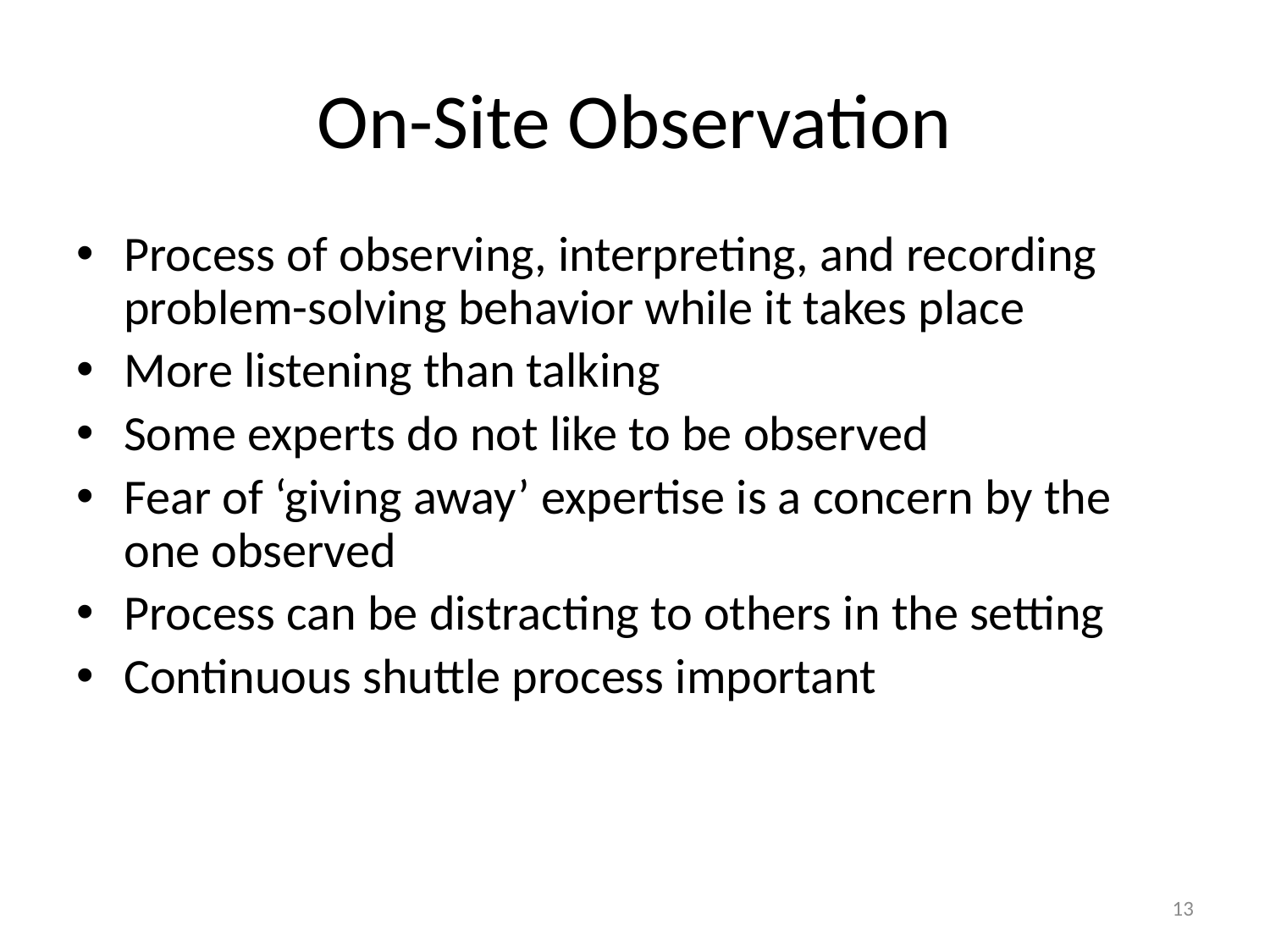

# On-Site Observation
Process of observing, interpreting, and recording problem-solving behavior while it takes place
More listening than talking
Some experts do not like to be observed
Fear of ‘giving away’ expertise is a concern by the one observed
Process can be distracting to others in the setting
Continuous shuttle process important
13